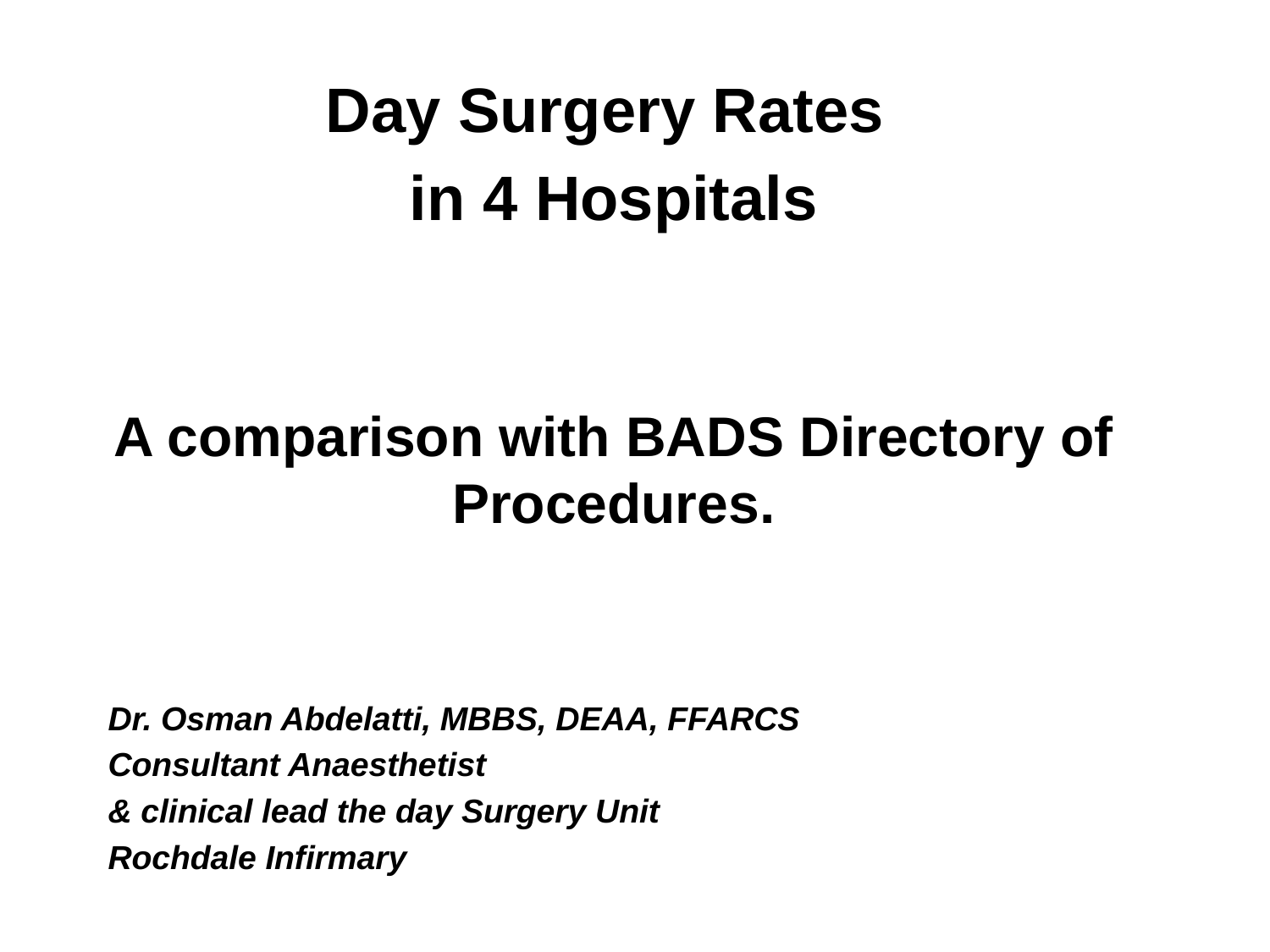

Day Surgery Rates
in 4 Hospitals

A comparison with BADS Directory of Procedures.

Dr. Osman Abdelatti, MBBS, DEAA, FFARCS
Consultant Anaesthetist
& clinical lead the day Surgery Unit
Rochdale Infirmary